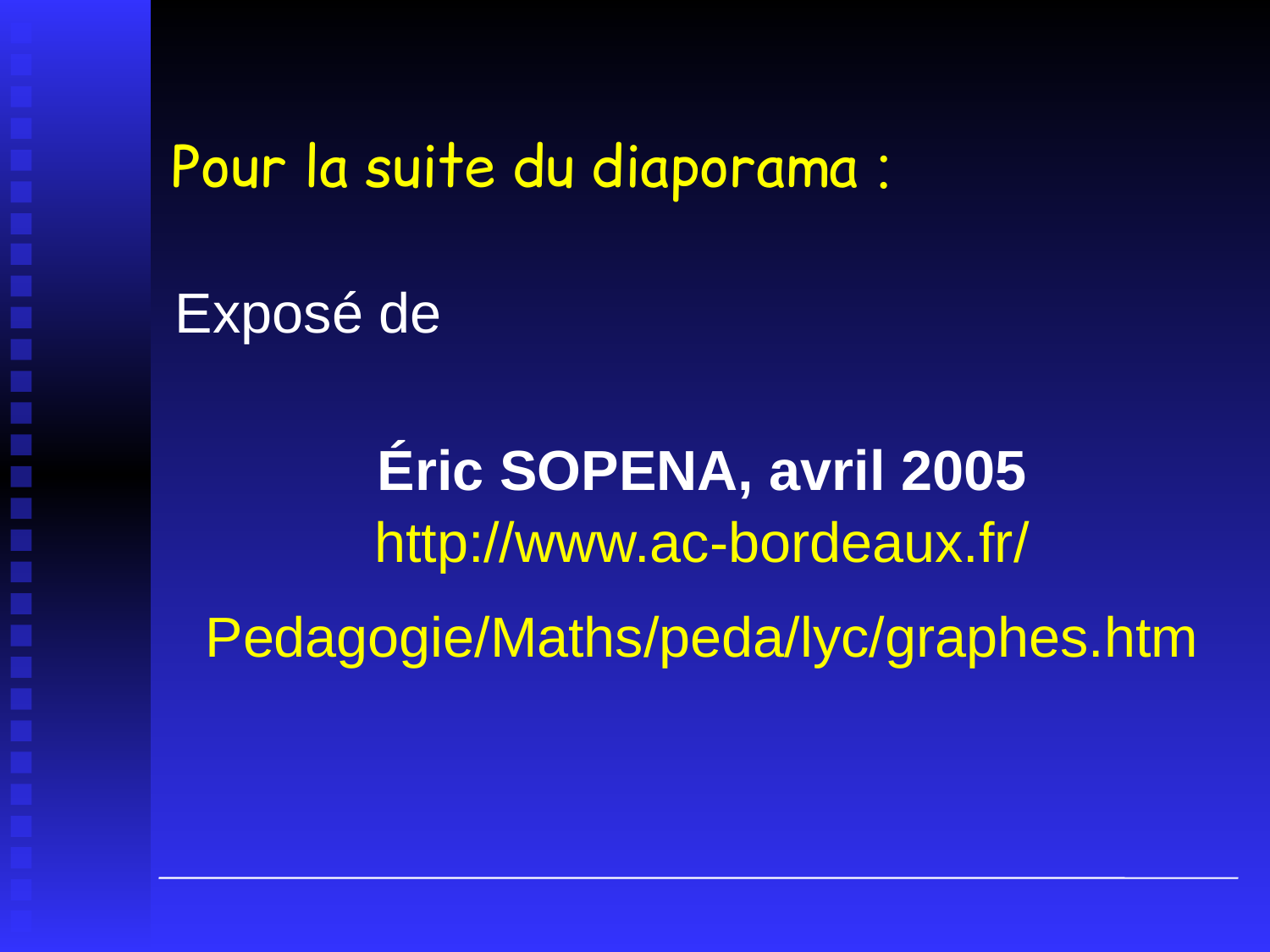

# Pour la suite du diaporama :
Exposé de

Éric SOPENA, avril 2005
http://www.ac-bordeaux.fr/
Pedagogie/Maths/peda/lyc/graphes.htm